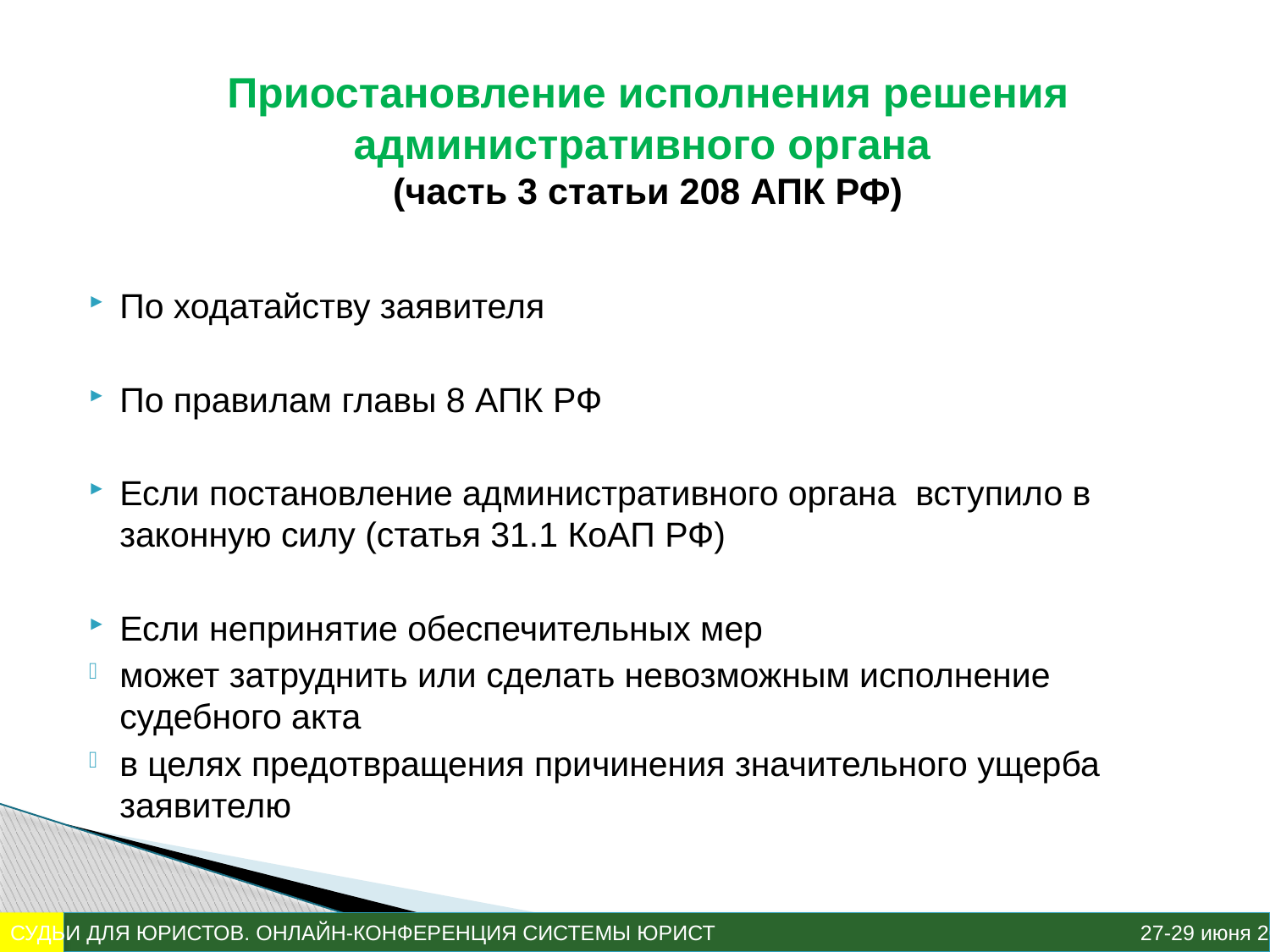

# Приостановление исполнения решения административного органа (часть 3 статьи 208 АПК РФ)
По ходатайству заявителя

По правилам главы 8 АПК РФ

Если постановление административного органа  вступило в законную силу (статья 31.1 КоАП РФ)

Если непринятие обеспечительных мер
может затруднить или сделать невозможным исполнение судебного акта
в целях предотвращения причинения значительного ущерба заявителю